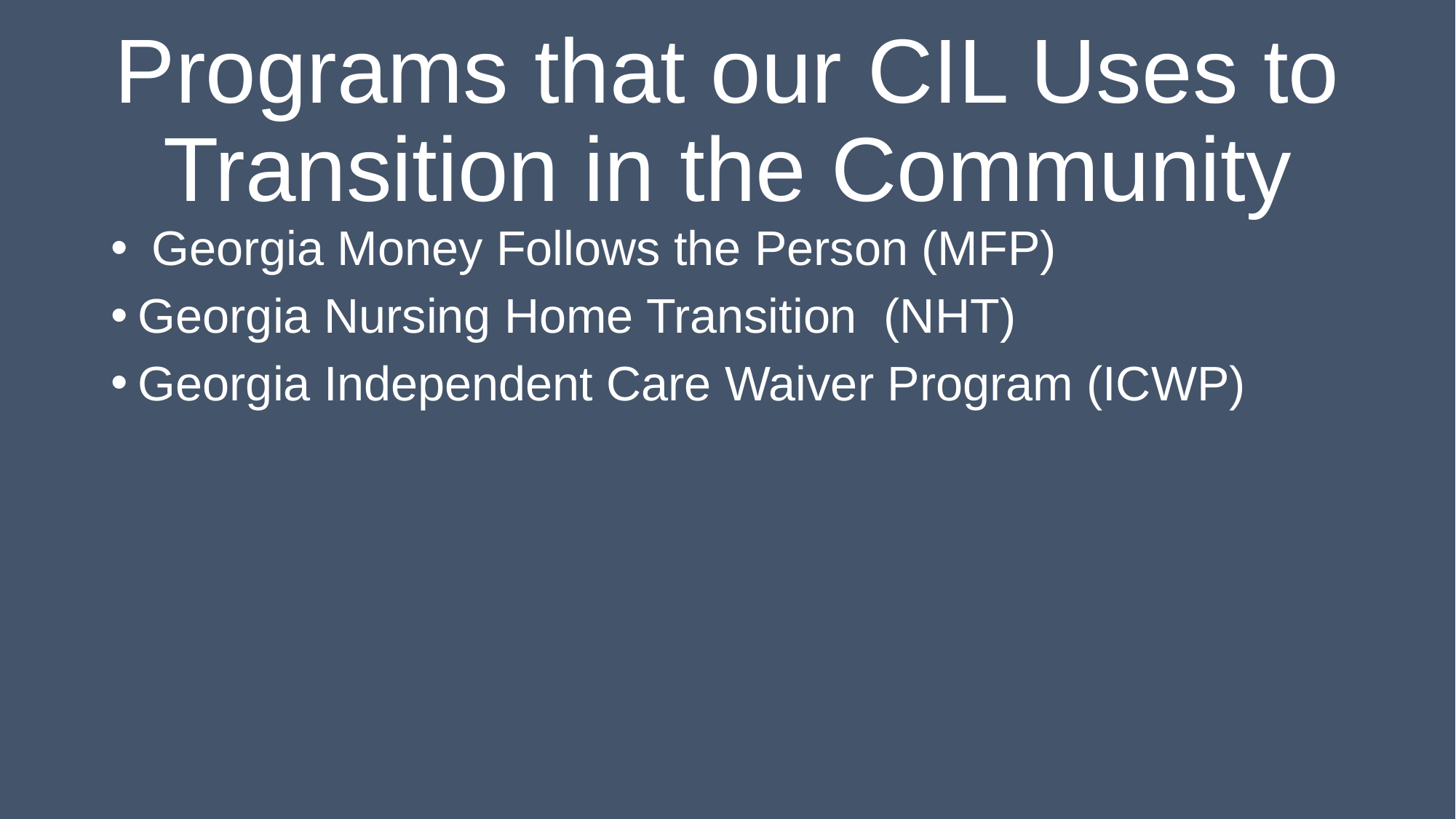

# Programs that our CIL Uses to Transition in the Community
 Georgia Money Follows the Person (MFP)
Georgia Nursing Home Transition  (NHT)
Georgia Independent Care Waiver Program (ICWP)